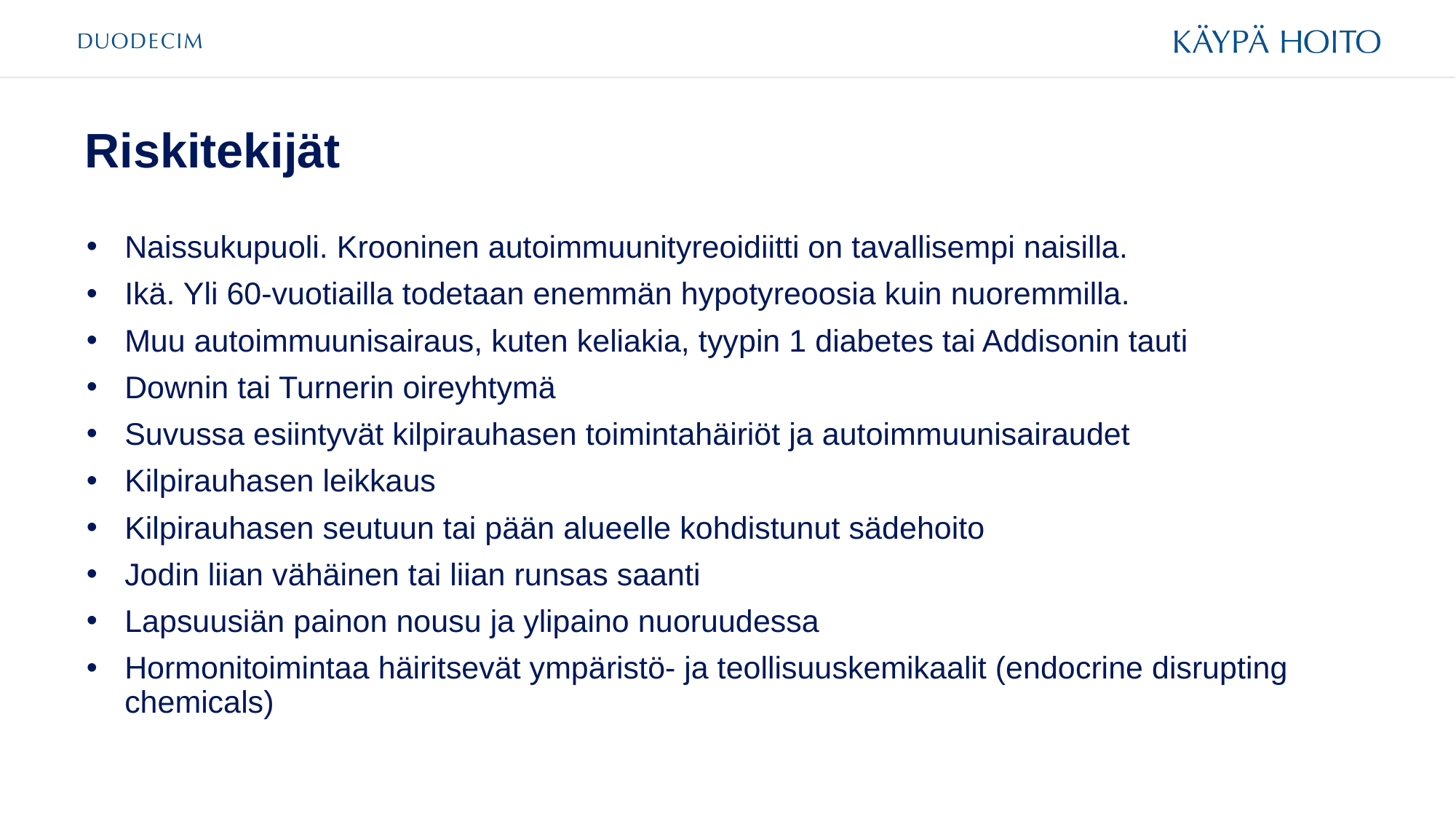

# Riskitekijät
Naissukupuoli. Krooninen autoimmuunityreoidiitti on tavallisempi naisilla.
Ikä. Yli 60-vuotiailla todetaan enemmän hypotyreoosia kuin nuoremmilla.
Muu autoimmuunisairaus, kuten keliakia, tyypin 1 diabetes tai Addisonin tauti
Downin tai Turnerin oireyhtymä
Suvussa esiintyvät kilpirauhasen toimintahäiriöt ja autoimmuunisairaudet
Kilpirauhasen leikkaus
Kilpirauhasen seutuun tai pään alueelle kohdistunut sädehoito
Jodin liian vähäinen tai liian runsas saanti
Lapsuusiän painon nousu ja ylipaino nuoruudessa
Hormonitoimintaa häiritsevät ympäristö- ja teollisuuskemikaalit (endocrine disrupting chemicals)